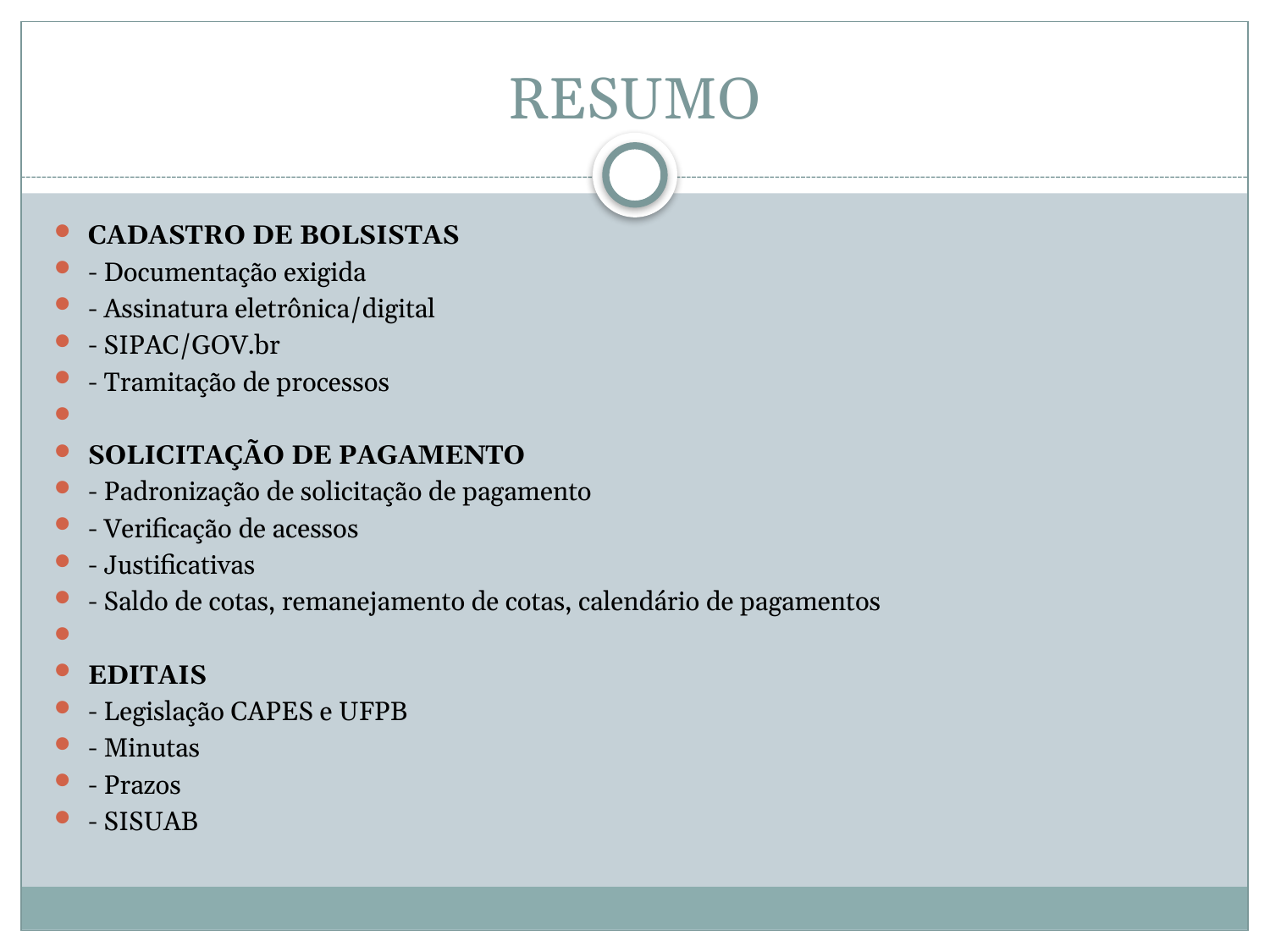

# RESUMO
CADASTRO DE BOLSISTAS
- Documentação exigida
- Assinatura eletrônica/digital
- SIPAC/GOV.br
- Tramitação de processos

SOLICITAÇÃO DE PAGAMENTO
- Padronização de solicitação de pagamento
- Verificação de acessos
- Justificativas
- Saldo de cotas, remanejamento de cotas, calendário de pagamentos

EDITAIS
- Legislação CAPES e UFPB
- Minutas
- Prazos
- SISUAB